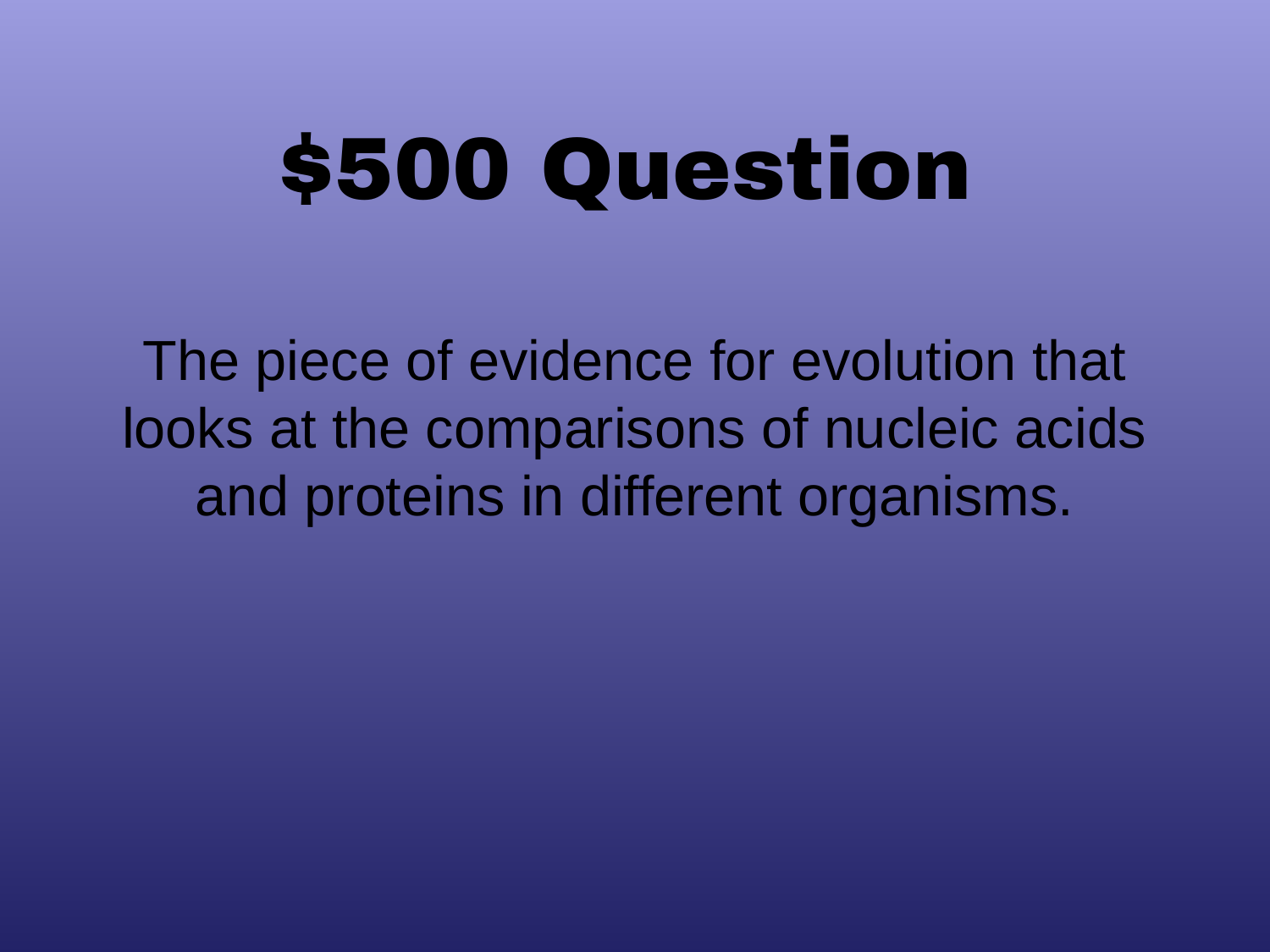

# $500 Question
The piece of evidence for evolution that looks at the comparisons of nucleic acids and proteins in different organisms.